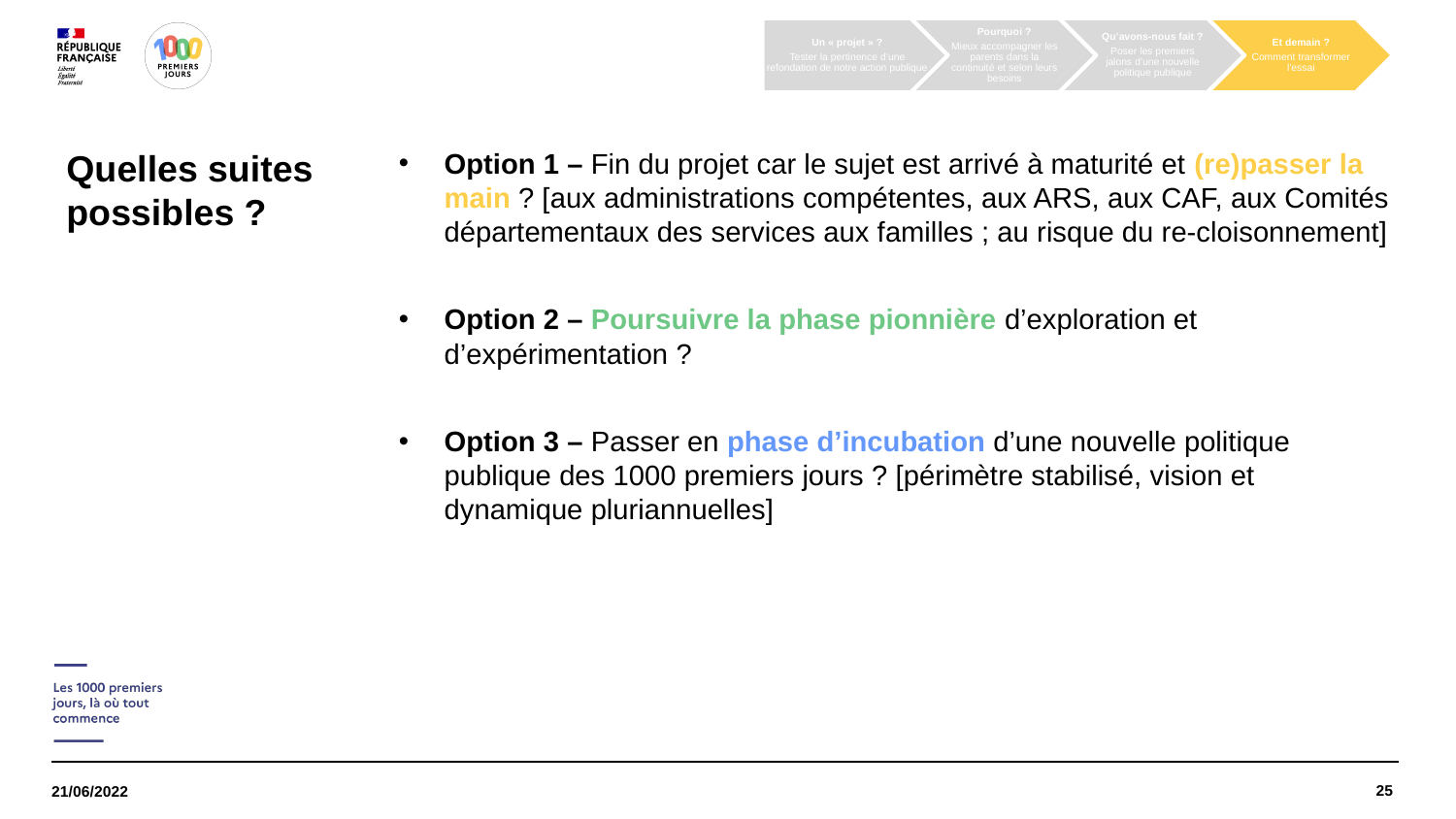

Un « projet » ?
Tester la pertinence d’une refondation de notre action publique
Pourquoi ?
Mieux accompagner les parents dans la continuité et selon leurs besoins
Qu’avons-nous fait ?
Poser les premiers jalons d’une nouvelle politique publique
Et demain ?
Comment transformer l’essai
Quelles suites possibles ?

Option 1 – Fin du projet car le sujet est arrivé à maturité et (re)passer la main ? [aux administrations compétentes, aux ARS, aux CAF, aux Comités départementaux des services aux familles ; au risque du re-cloisonnement]

Option 2 – Poursuivre la phase pionnière d’exploration et d’expérimentation ?

Option 3 – Passer en phase d’incubation d’une nouvelle politique publique des 1000 premiers jours ? [périmètre stabilisé, vision et dynamique pluriannuelles]
25
21/06/2022